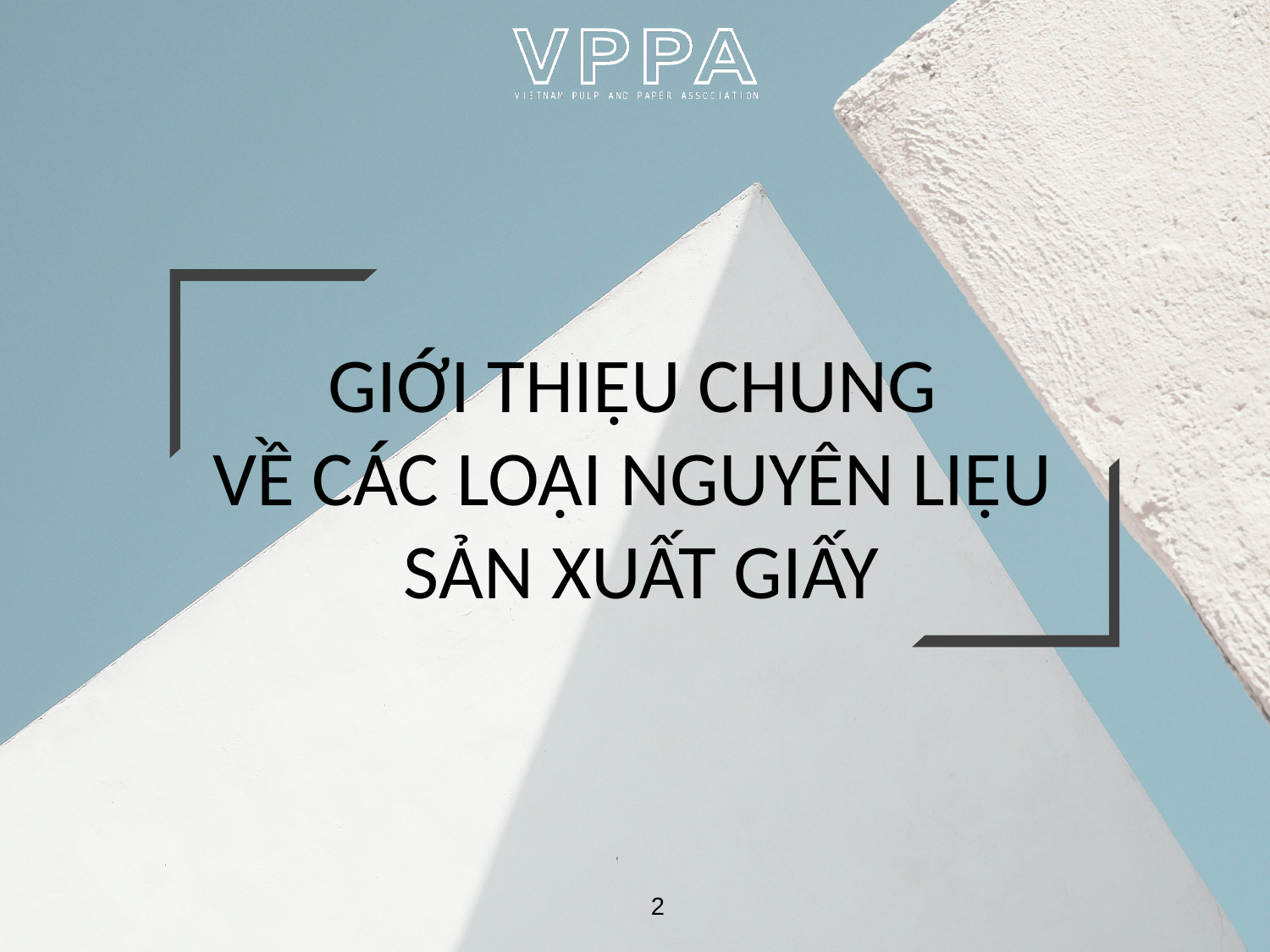

GIỚI THIỆU CHUNG
VỀ CÁC LOẠI NGUYÊN LIỆU
SẢN XUẤT GIẤY

2